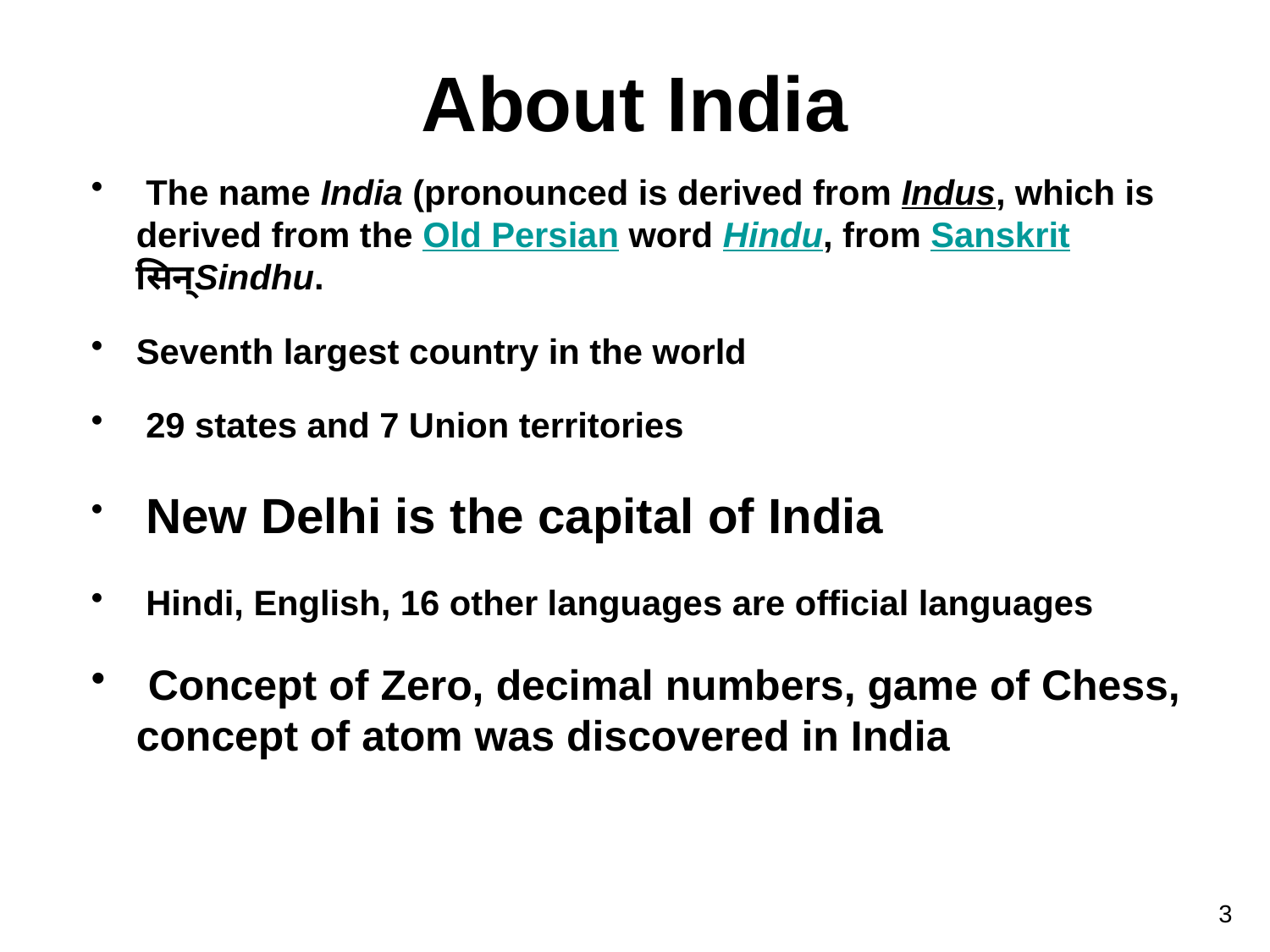

# About India
 The name India (pronounced is derived from Indus, which is derived from the Old Persian word Hindu, from Sanskrit सिन्Sindhu.
Seventh largest country in the world
 29 states and 7 Union territories
 New Delhi is the capital of India
 Hindi, English, 16 other languages are official languages
 Concept of Zero, decimal numbers, game of Chess, concept of atom was discovered in India
3